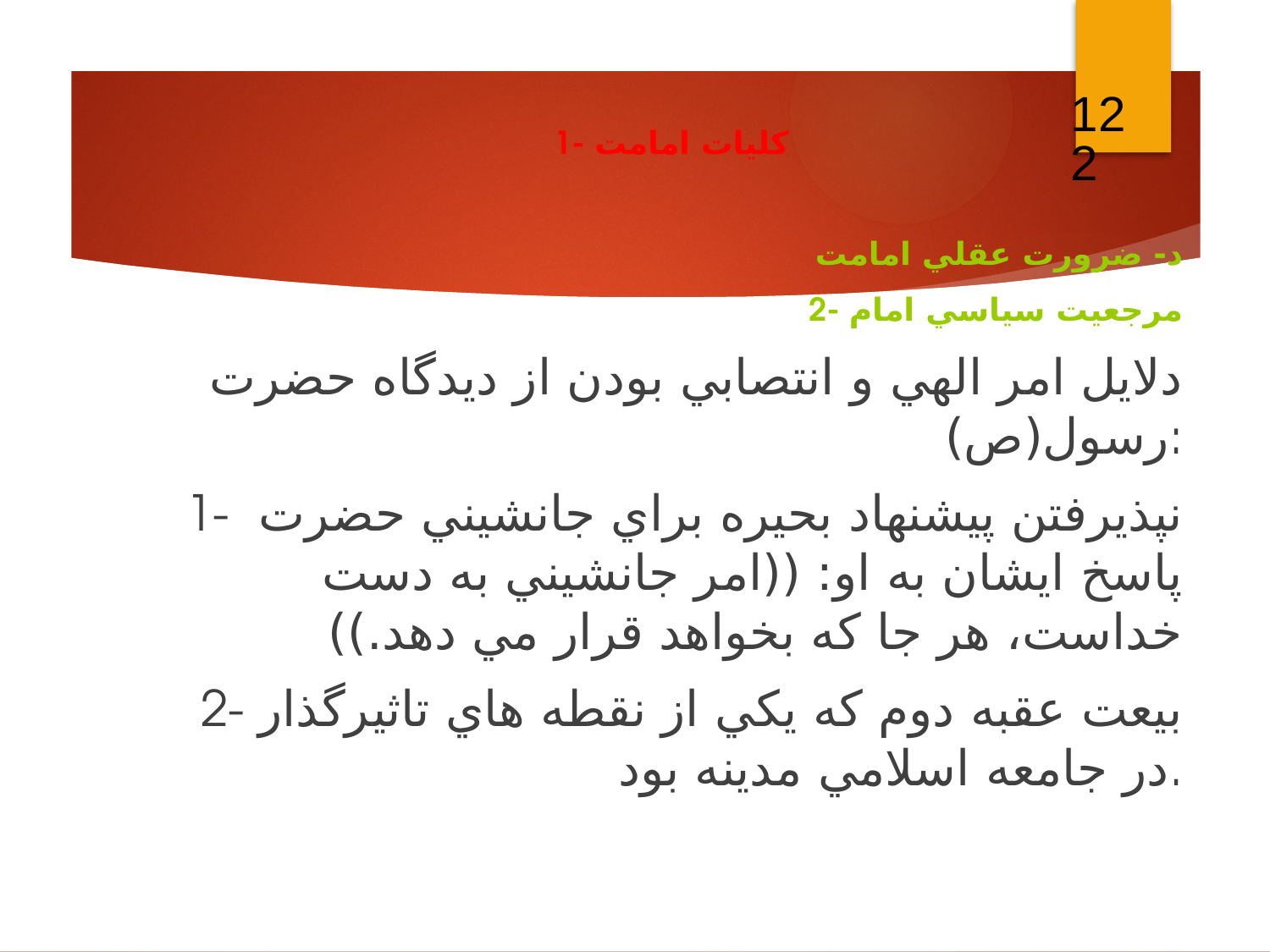

122
1- كليات امامت

د- ضرورت عقلي امامت
2- مرجعيت سياسي امام
دلايل امر الهي و انتصابي بودن از ديدگاه حضرت رسول(ص):
1- نپذيرفتن پيشنهاد بحيره براي جانشيني حضرت  پاسخ ايشان به او: ((امر جانشيني به دست خداست، هر جا كه بخواهد قرار مي دهد.))
2- بيعت عقبه دوم كه يكي از نقطه هاي تاثيرگذار در جامعه اسلامي مدينه بود.